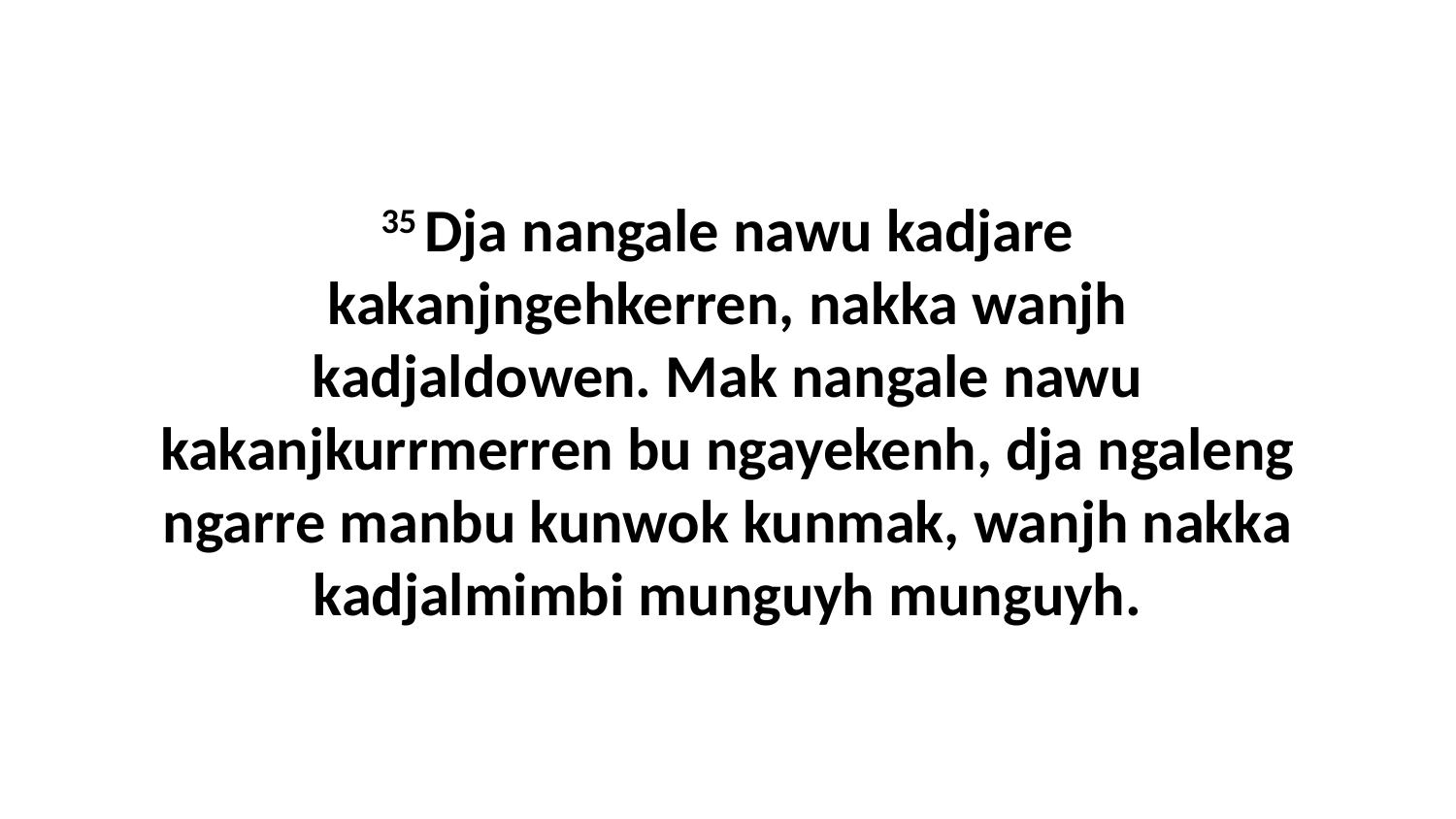

35 Dja nangale nawu kadjare kakanjngehkerren, nakka wanjh kadjaldowen. Mak nangale nawu kakanjkurrmerren bu ngayekenh, dja ngaleng ngarre manbu kunwok kunmak, wanjh nakka kadjalmimbi munguyh munguyh.